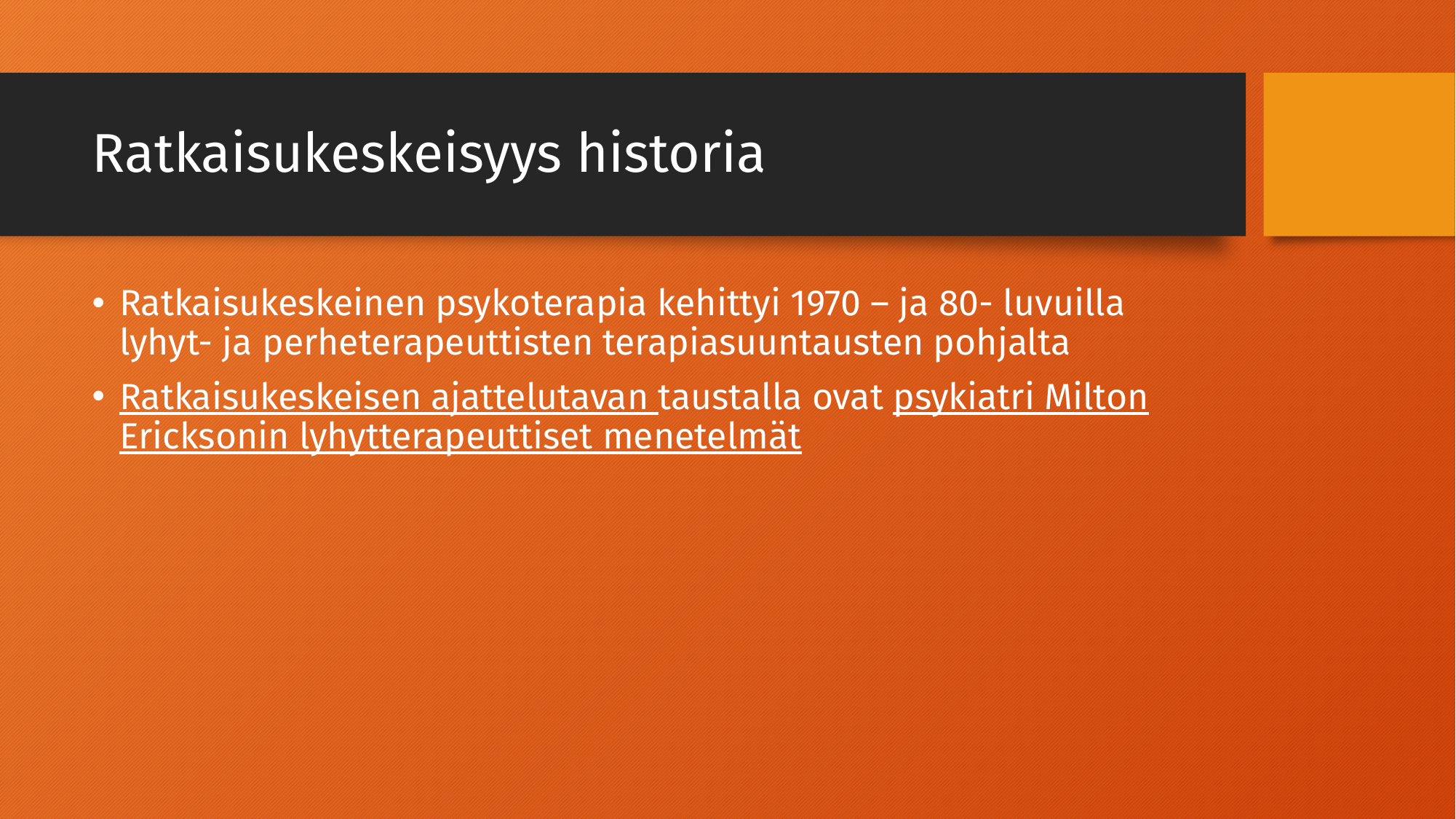

# Ratkaisukeskeisyys historia
Ratkaisukeskeinen psykoterapia kehittyi 1970 – ja 80- luvuilla lyhyt- ja perheterapeuttisten terapiasuuntausten pohjalta
Ratkaisukeskeisen ajattelutavan taustalla ovat psykiatri Milton Ericksonin lyhytterapeuttiset menetelmät